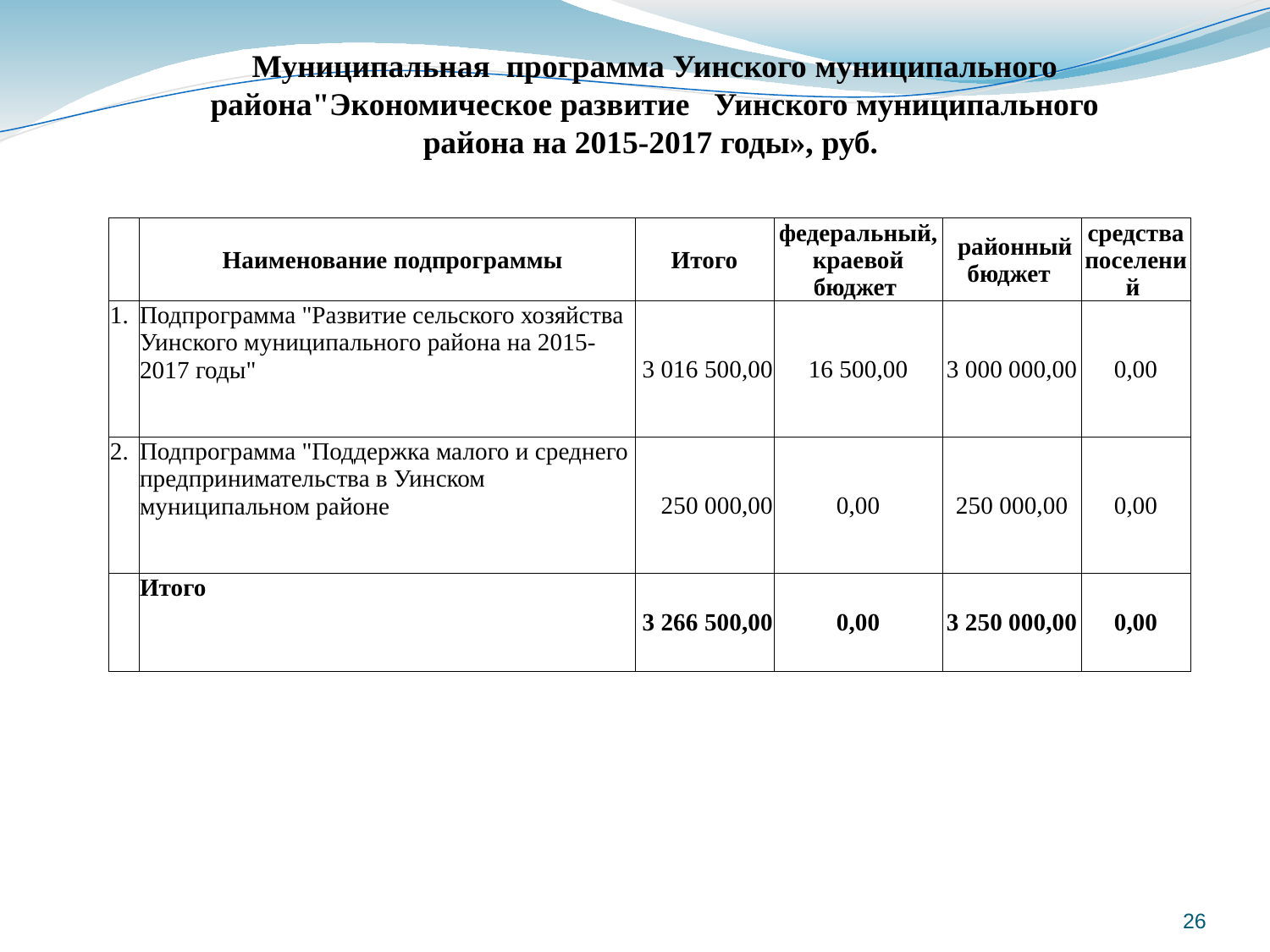

Муниципальная  программа Уинского муниципального района"Экономическое развитие   Уинского муниципального района на 2015-2017 годы», руб.
|  | Наименование подпрограммы | Итого | федеральный, краевой бюджет | районный бюджет | средства поселений |
| --- | --- | --- | --- | --- | --- |
| 1. | Подпрограмма "Развитие сельского хозяйства Уинского муниципального района на 2015-2017 годы" | 3 016 500,00 | 16 500,00 | 3 000 000,00 | 0,00 |
| 2. | Подпрограмма "Поддержка малого и среднего предпринимательства в Уинском муниципальном районе | 250 000,00 | 0,00 | 250 000,00 | 0,00 |
|  | Итого | 3 266 500,00 | 0,00 | 3 250 000,00 | 0,00 |
26